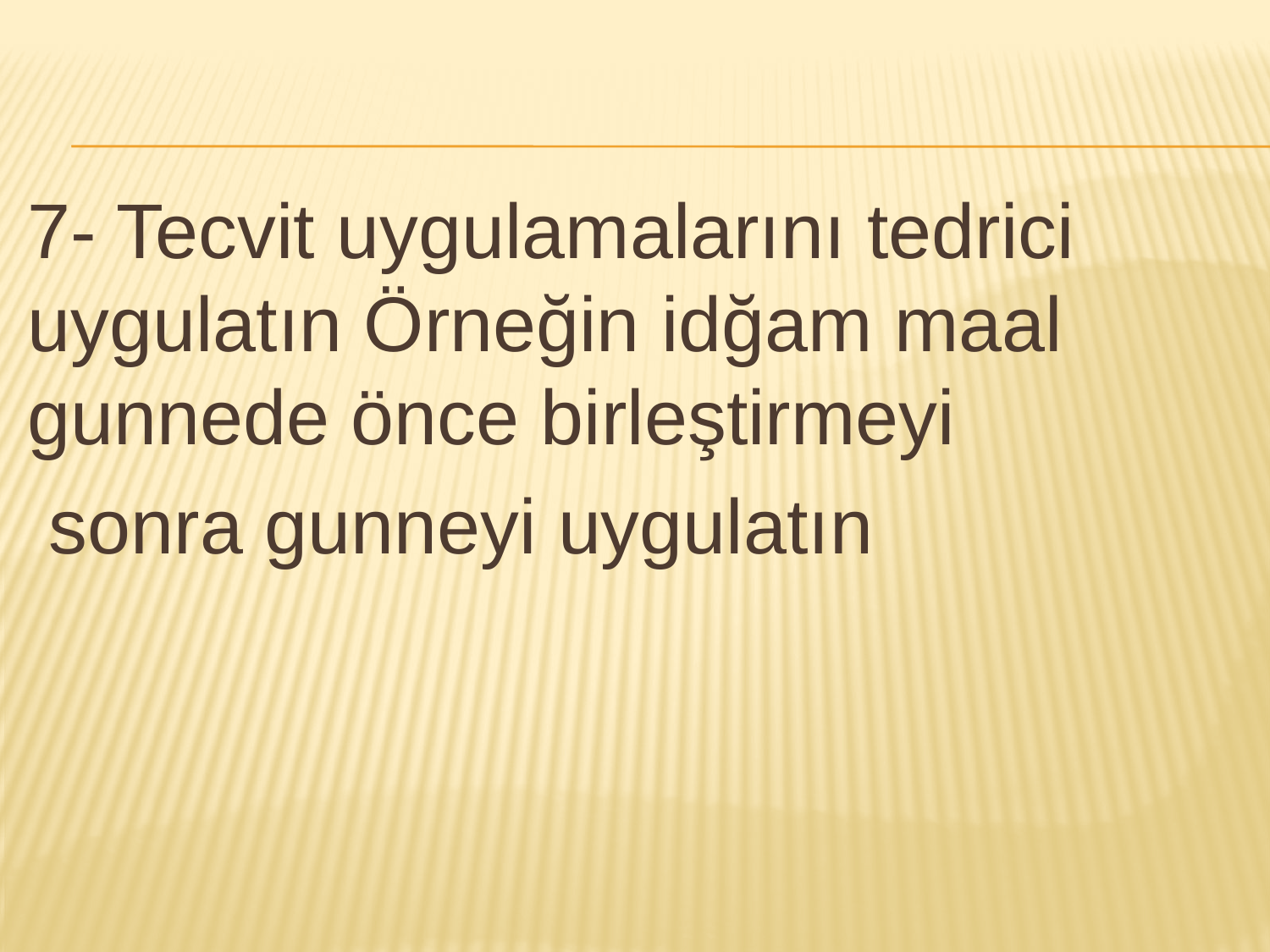

#

7- Tecvit uygulamalarını tedrici uygulatın Örneğin idğam maal gunnede önce birleştirmeyi
 sonra gunneyi uygulatın